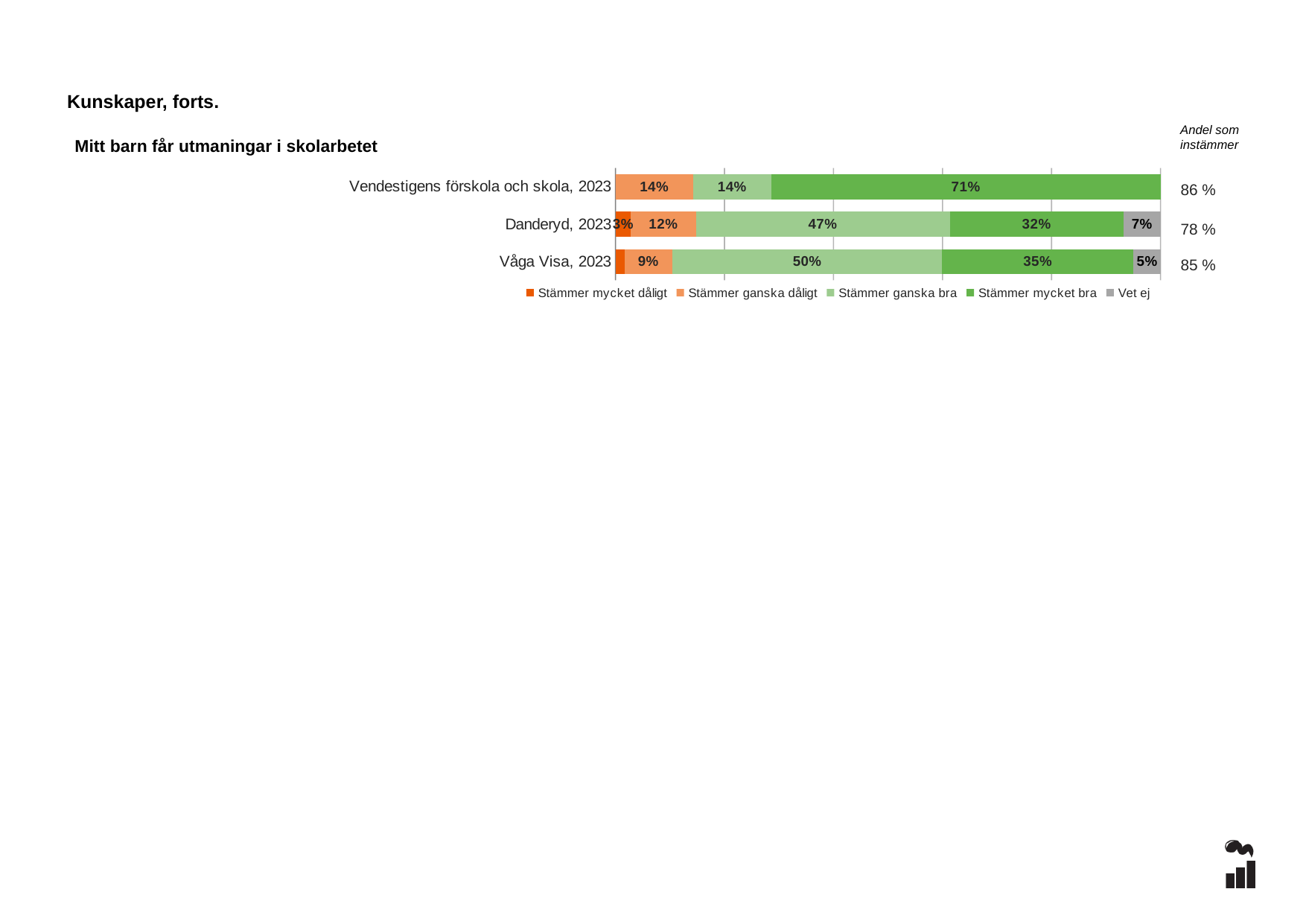

Kunskaper, forts.
Andel som instämmer
Mitt barn får utmaningar i skolarbetet

### Chart

| Category | Stämmer mycket dåligt | Stämmer ganska dåligt | Stämmer ganska bra | Stämmer mycket bra | Vet ej |
|---|---|---|---|---|---|
| Vendestigens förskola och skola, 2023 | 0.0 | 0.1429 | 0.1429 | 0.7143 | 0.0 |
| Danderyd, 2023 | 0.0284 | 0.1193 | 0.4659 | 0.3182 | 0.0682 |
| Våga Visa, 2023 | 0.0164 | 0.0881 | 0.495 | 0.3511 | 0.0495 |
86 %
78 %
85 %